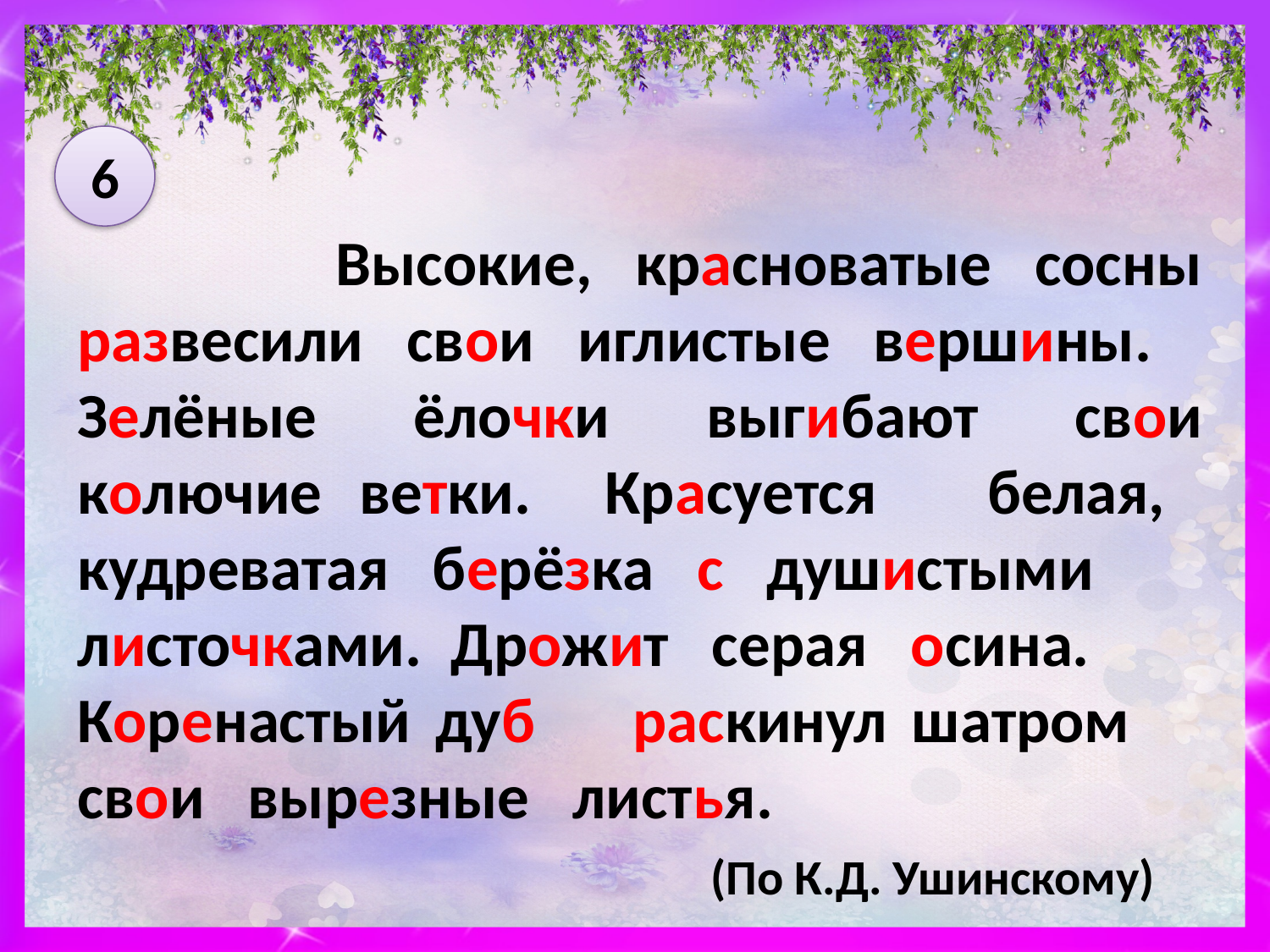

6
      Высокие, красноватые сосны развесили   свои   иглистые   вершины.
Зелёные ёлочки выгибают свои колючие ветки.  Красуется   белая,  кудреватая   берёзка   с   душистыми
листочками.  Дрожит   серая   осина.
Коренастый дуб    раскинул шатром    свои   вырезные   листья.
                                            (По К.Д. Ушинскому)